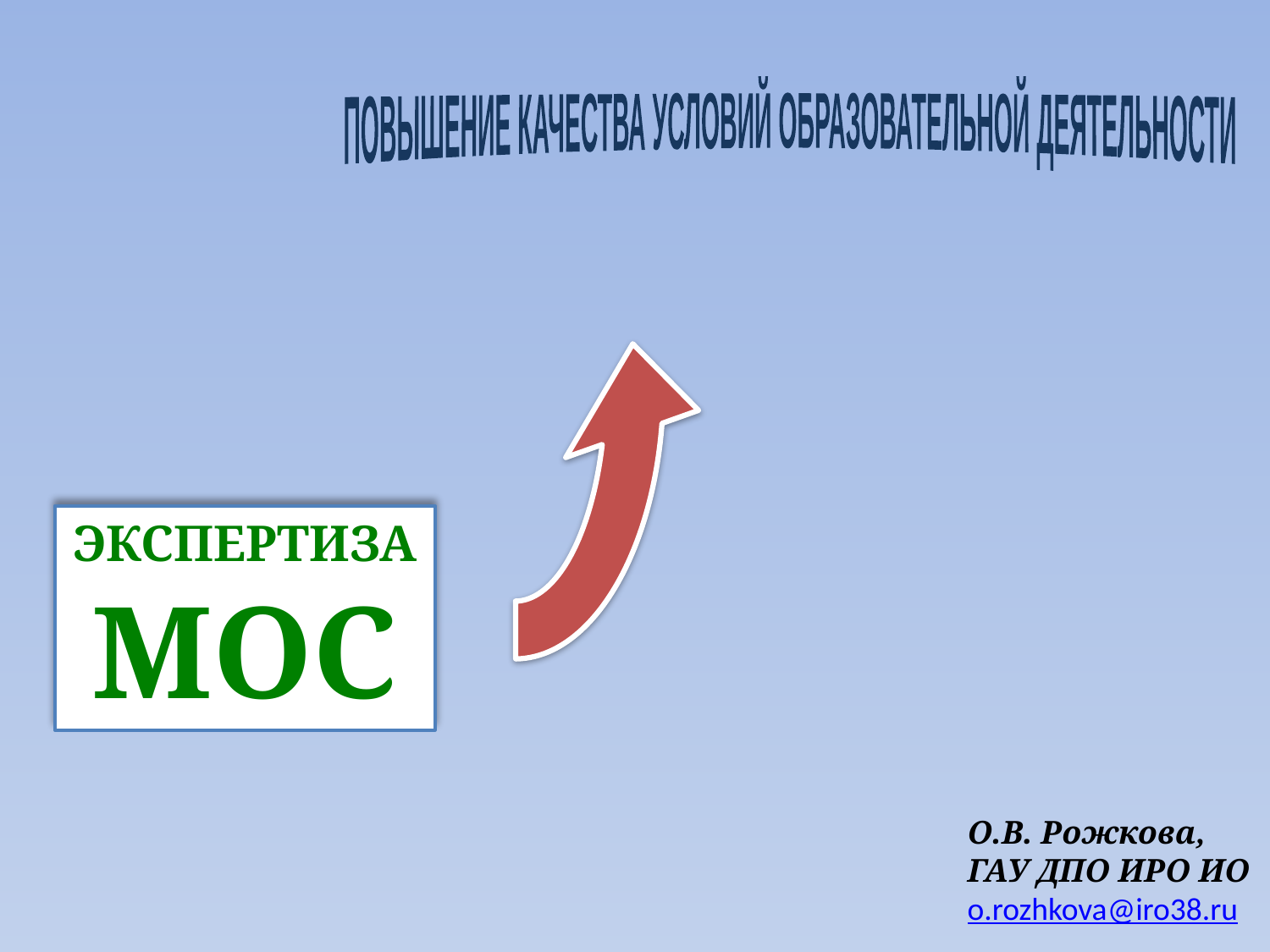

ПОВЫШЕНИЕ КАЧЕСТВА УСЛОВИЙ ОБРАЗОВАТЕЛЬНОЙ ДЕЯТЕЛЬНОСТИ
ЭКСПЕРТИЗА
МОС
О.В. Рожкова,
ГАУ ДПО ИРО ИО
o.rozhkova@iro38.ru